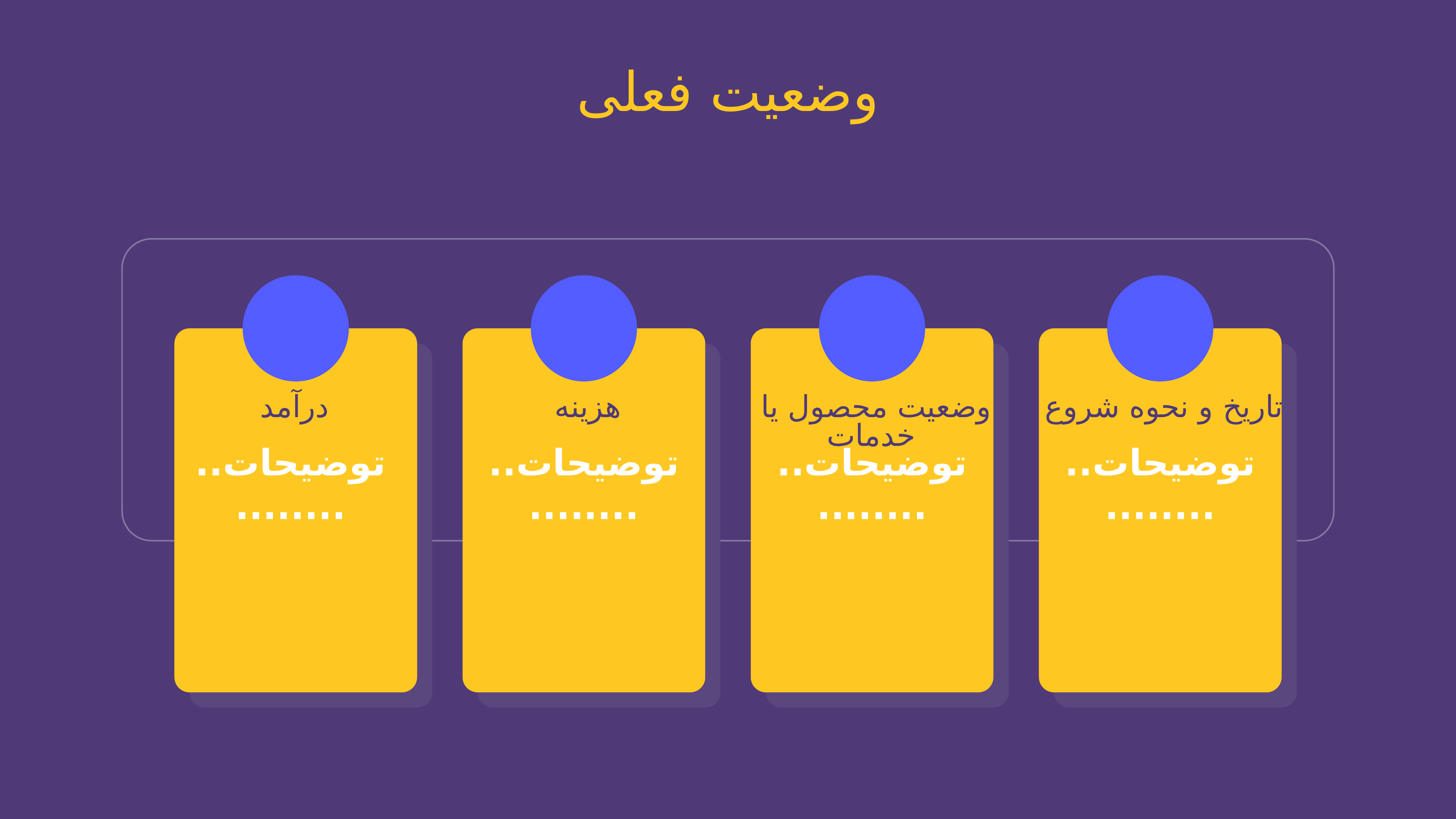

وضعیت فعلی

درآمد
هزینه
وضعیت محصول یا
 خدمات
تاریخ و نحوه شروع
توضیحات..........
توضیحات..........
توضیحات..........
توضیحات..........